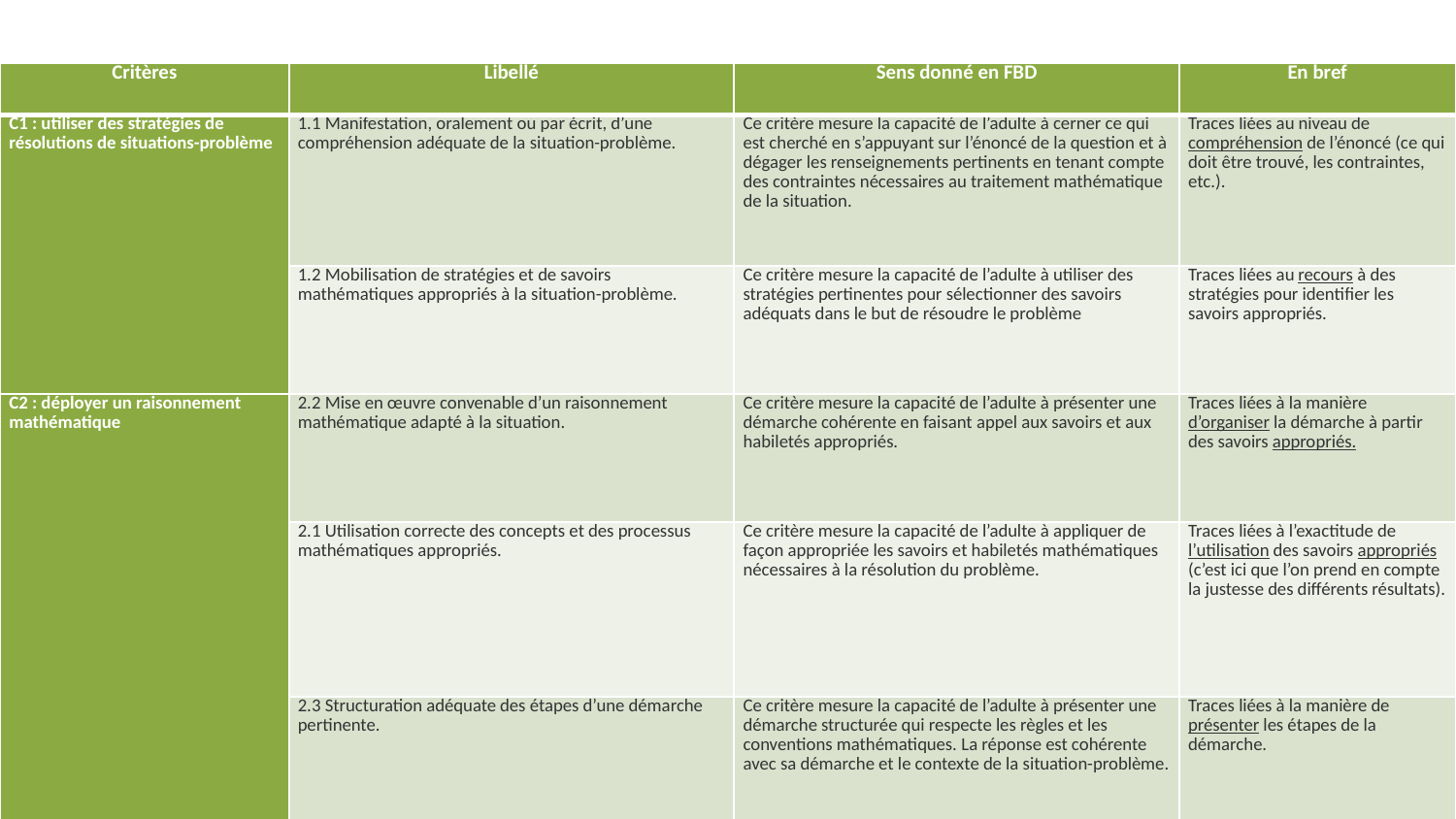

# Tableau explicatif des critères d’évaluation en FBD
| Critères | Libellé | Sens donné en FBD | En bref |
| --- | --- | --- | --- |
| C1 : utiliser des stratégies de résolutions de situations-problème | 1.1 Manifestation, oralement ou par écrit, d’une compréhension adéquate de la situation-problème. | Ce critère mesure la capacité de l’adulte à cerner ce qui est cherché en s’appuyant sur l’énoncé de la question et à dégager les renseignements pertinents en tenant compte des contraintes nécessaires au traitement mathématique de la situation. | Traces liées au niveau de compréhension de l’énoncé (ce qui doit être trouvé, les contraintes, etc.). |
|  | 1.2 Mobilisation de stratégies et de savoirs mathématiques appropriés à la situation-problème. | Ce critère mesure la capacité de l’adulte à utiliser des stratégies pertinentes pour sélectionner des savoirs adéquats dans le but de résoudre le problème | Traces liées au recours à des stratégies pour identifier les savoirs appropriés. |
| C2 : déployer un raisonnement mathématique | 2.2 Mise en œuvre convenable d’un raisonnement mathématique adapté à la situation. | Ce critère mesure la capacité de l’adulte à présenter une démarche cohérente en faisant appel aux savoirs et aux habiletés appropriés. | Traces liées à la manière d’organiser la démarche à partir des savoirs appropriés. |
|  | 2.1 Utilisation correcte des concepts et des processus mathématiques appropriés. | Ce critère mesure la capacité de l’adulte à appliquer de façon appropriée les savoirs et habiletés mathématiques nécessaires à la résolution du problème. | Traces liées à l’exactitude de l’utilisation des savoirs appropriés (c’est ici que l’on prend en compte la justesse des différents résultats). |
|  | 2.3 Structuration adéquate des étapes d’une démarche pertinente. | Ce critère mesure la capacité de l’adulte à présenter une démarche structurée qui respecte les règles et les conventions mathématiques. La réponse est cohérente avec sa démarche et le contexte de la situation-problème. | Traces liées à la manière de présenter les étapes de la démarche. |